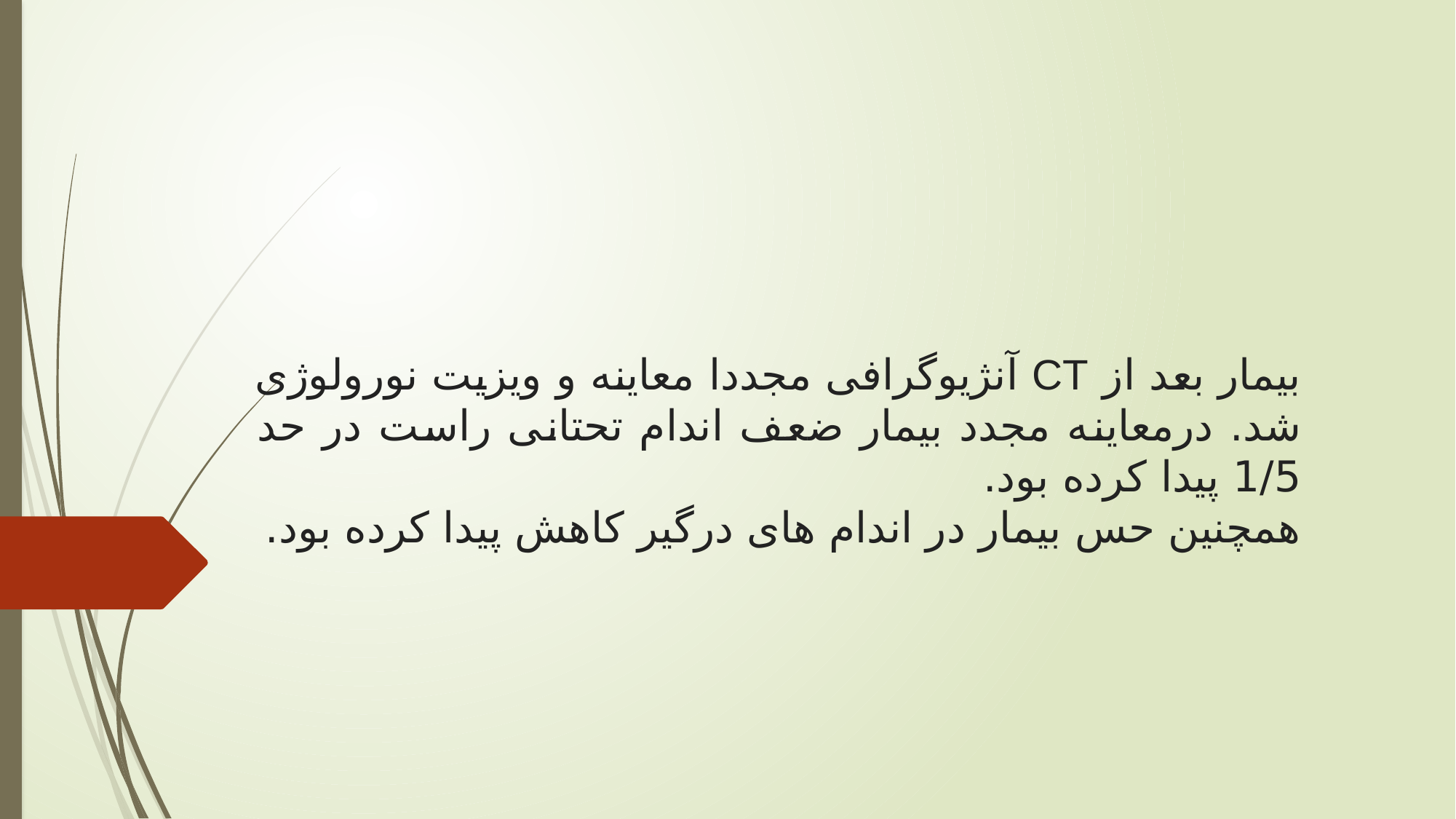

بیمار بعد از CT آنژیوگرافی مجددا معاینه و ویزیت نورولوژی شد. درمعاینه مجدد بیمار ضعف اندام تحتانی راست در حد 1/5 پیدا کرده بود.
همچنین حس بیمار در اندام های درگیر کاهش پیدا کرده بود.